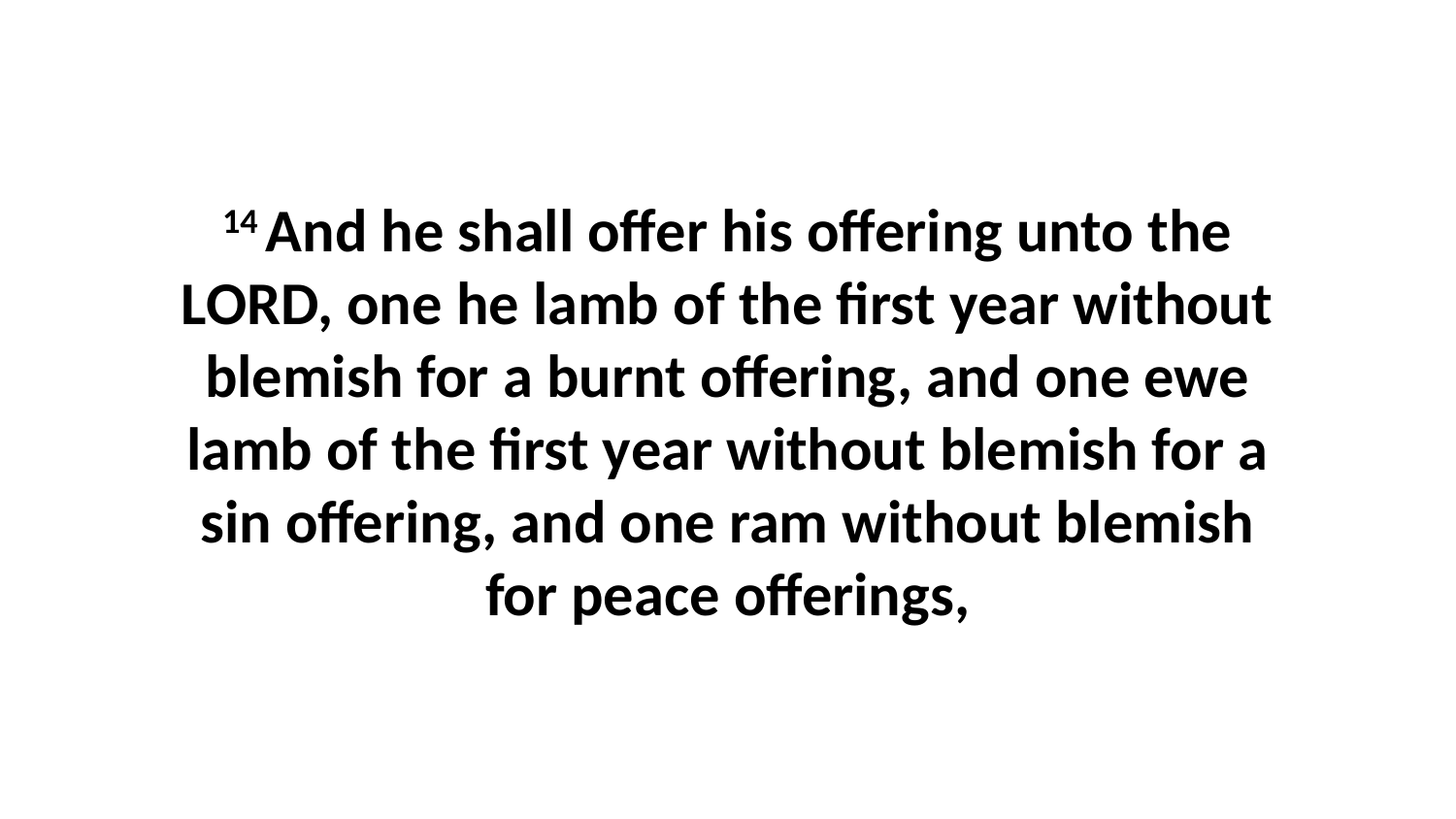

14 And he shall offer his offering unto the LORD, one he lamb of the first year without blemish for a burnt offering, and one ewe lamb of the first year without blemish for a sin offering, and one ram without blemish for peace offerings,